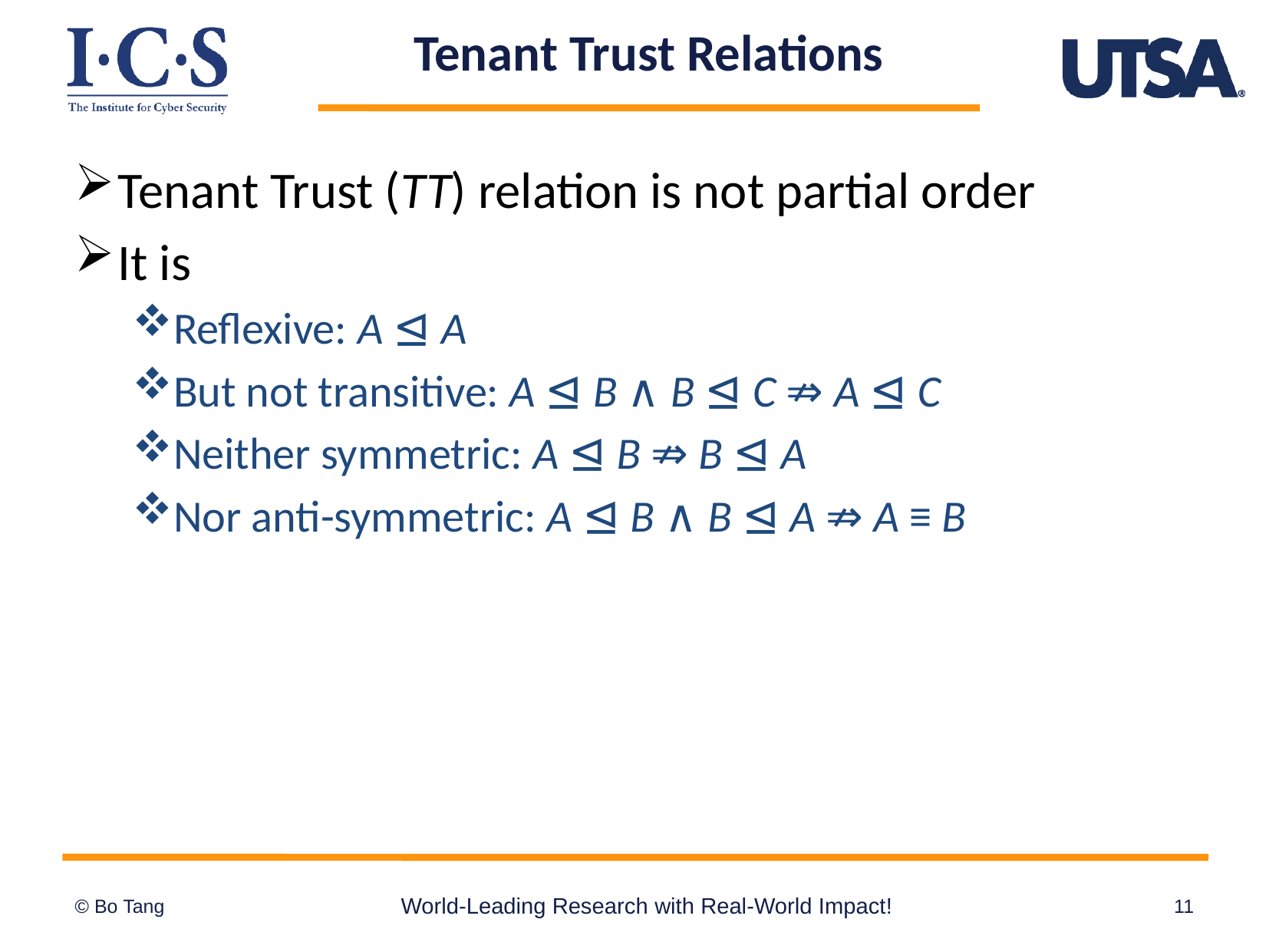

# Tenant Trust Relations
Tenant Trust (TT) relation is not partial order
It is
Reflexive: A ⊴ A
But not transitive: A ⊴ B ∧ B ⊴ C ⇏ A ⊴ C
Neither symmetric: A ⊴ B ⇏ B ⊴ A
Nor anti-symmetric: A ⊴ B ∧ B ⊴ A ⇏ A ≡ B
World-Leading Research with Real-World Impact!
11
© Bo Tang